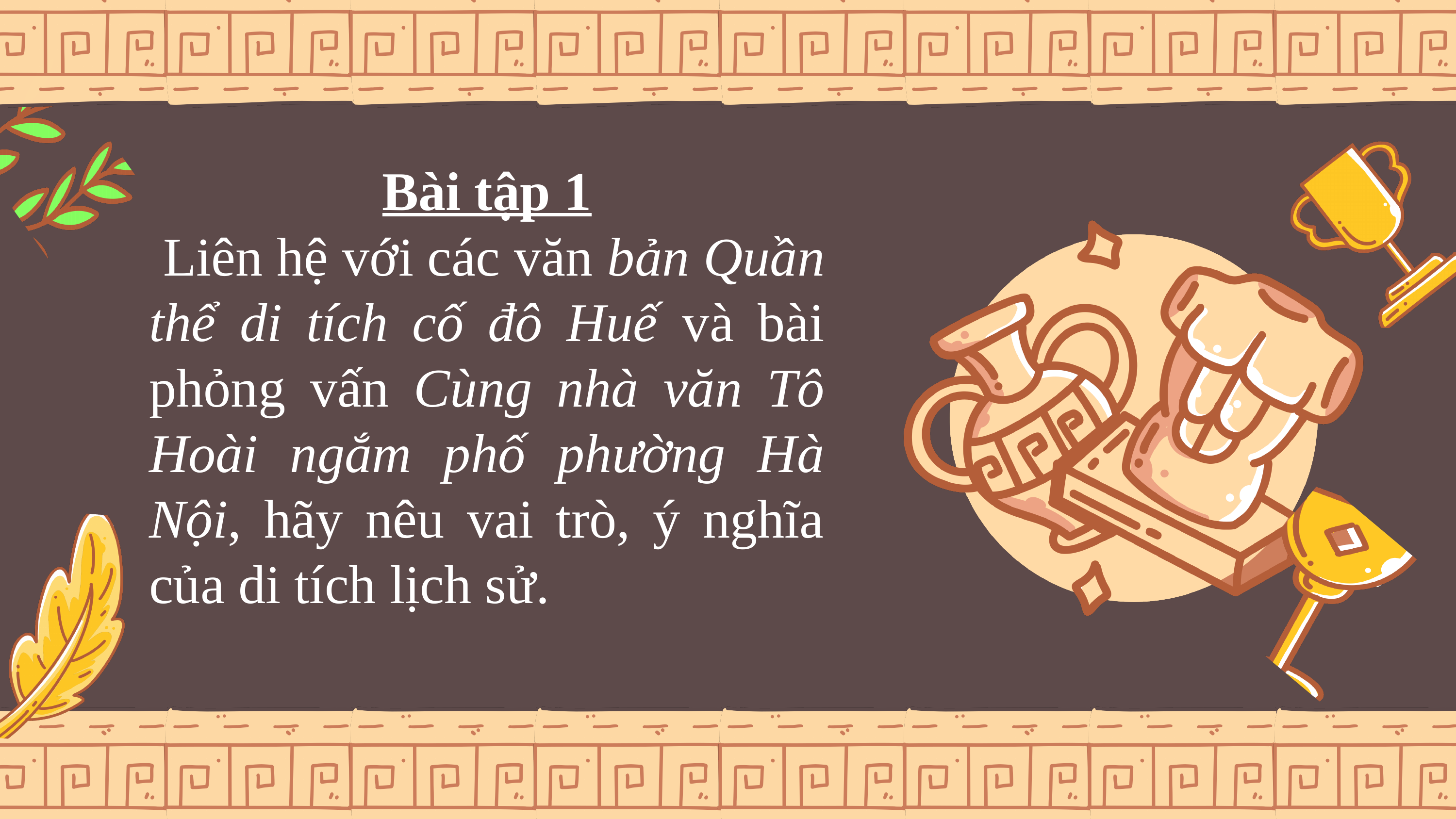

Bài tập 1
 Liên hệ với các văn bản Quần thể di tích cố đô Huế và bài phỏng vấn Cùng nhà văn Tô Hoài ngắm phố phường Hà Nội, hãy nêu vai trò, ý nghĩa của di tích lịch sử.